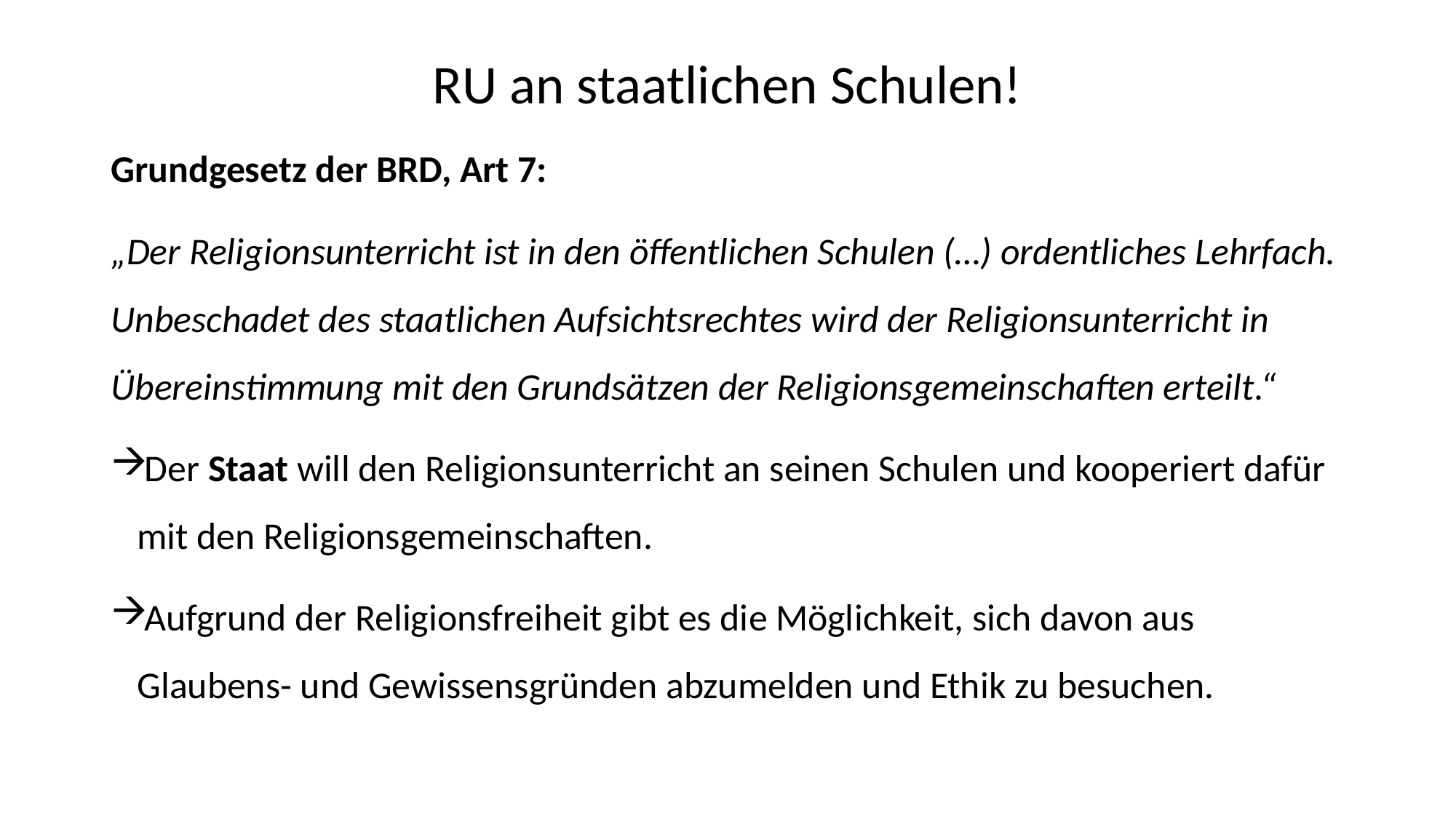

# RU an staatlichen Schulen!
Grundgesetz der BRD, Art 7:
„Der Religionsunterricht ist in den öffentlichen Schulen (…) ordentliches Lehrfach. Unbeschadet des staatlichen Aufsichtsrechtes wird der Religionsunterricht in Übereinstimmung mit den Grundsätzen der Religionsgemeinschaften erteilt.“
Der Staat will den Religionsunterricht an seinen Schulen und kooperiert dafür mit den Religionsgemeinschaften.
Aufgrund der Religionsfreiheit gibt es die Möglichkeit, sich davon aus Glaubens- und Gewissensgründen abzumelden und Ethik zu besuchen.